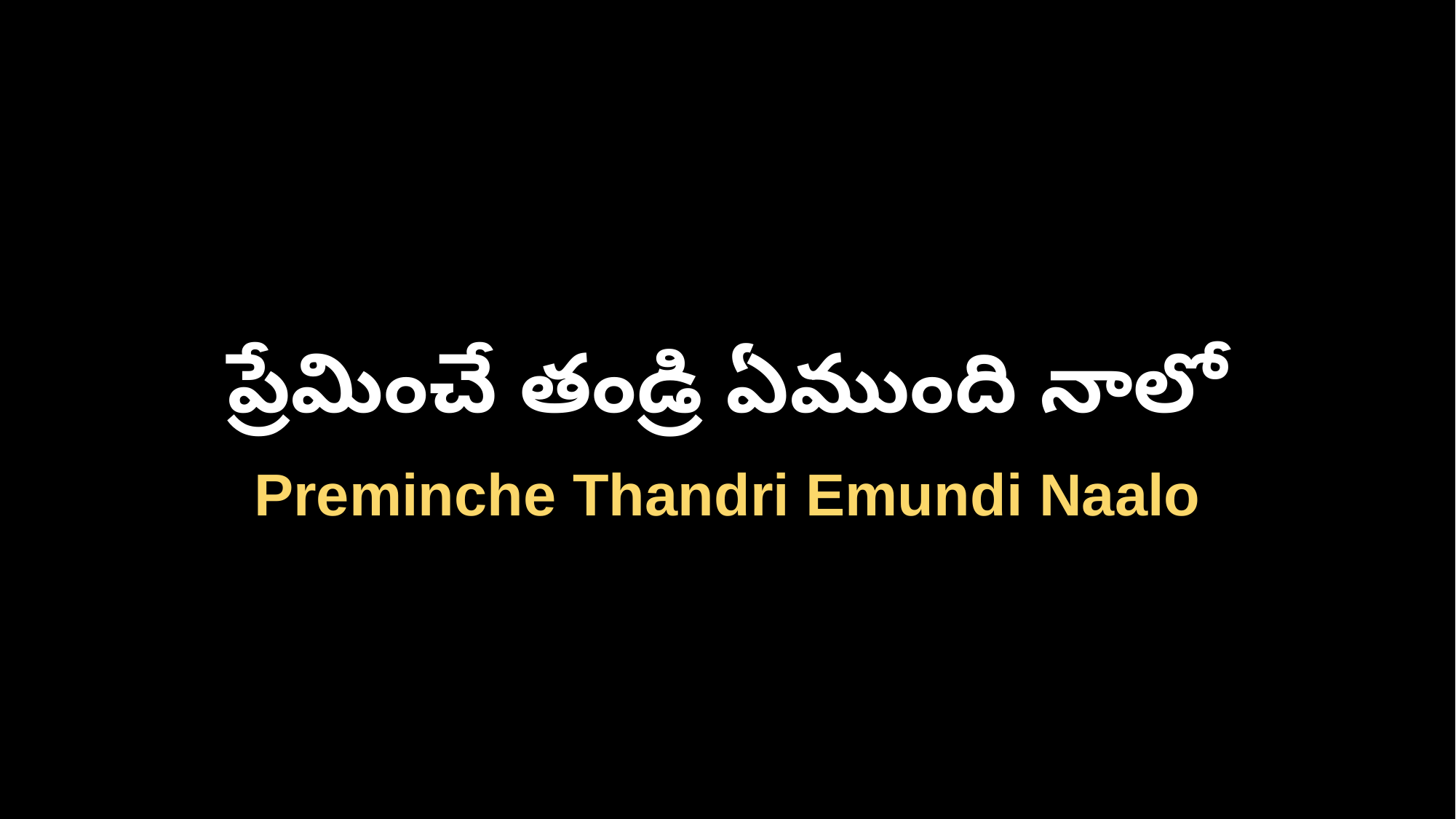

ప్రేమించే తండ్రి ఏముంది నాలో
Preminche Thandri Emundi Naalo